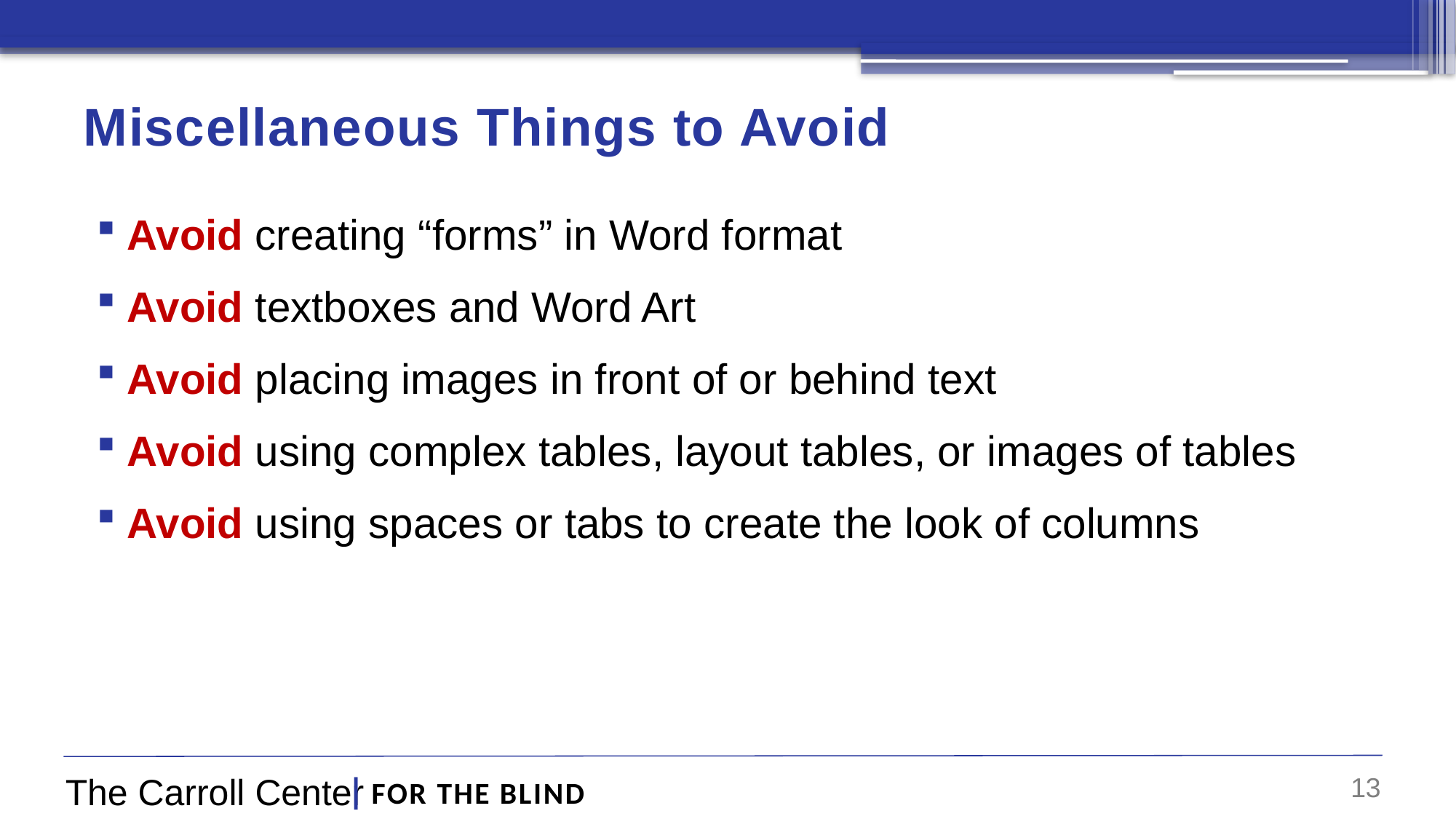

# Miscellaneous Things to Avoid
Avoid creating “forms” in Word format
Avoid textboxes and Word Art
Avoid placing images in front of or behind text
Avoid using complex tables, layout tables, or images of tables
Avoid using spaces or tabs to create the look of columns
13